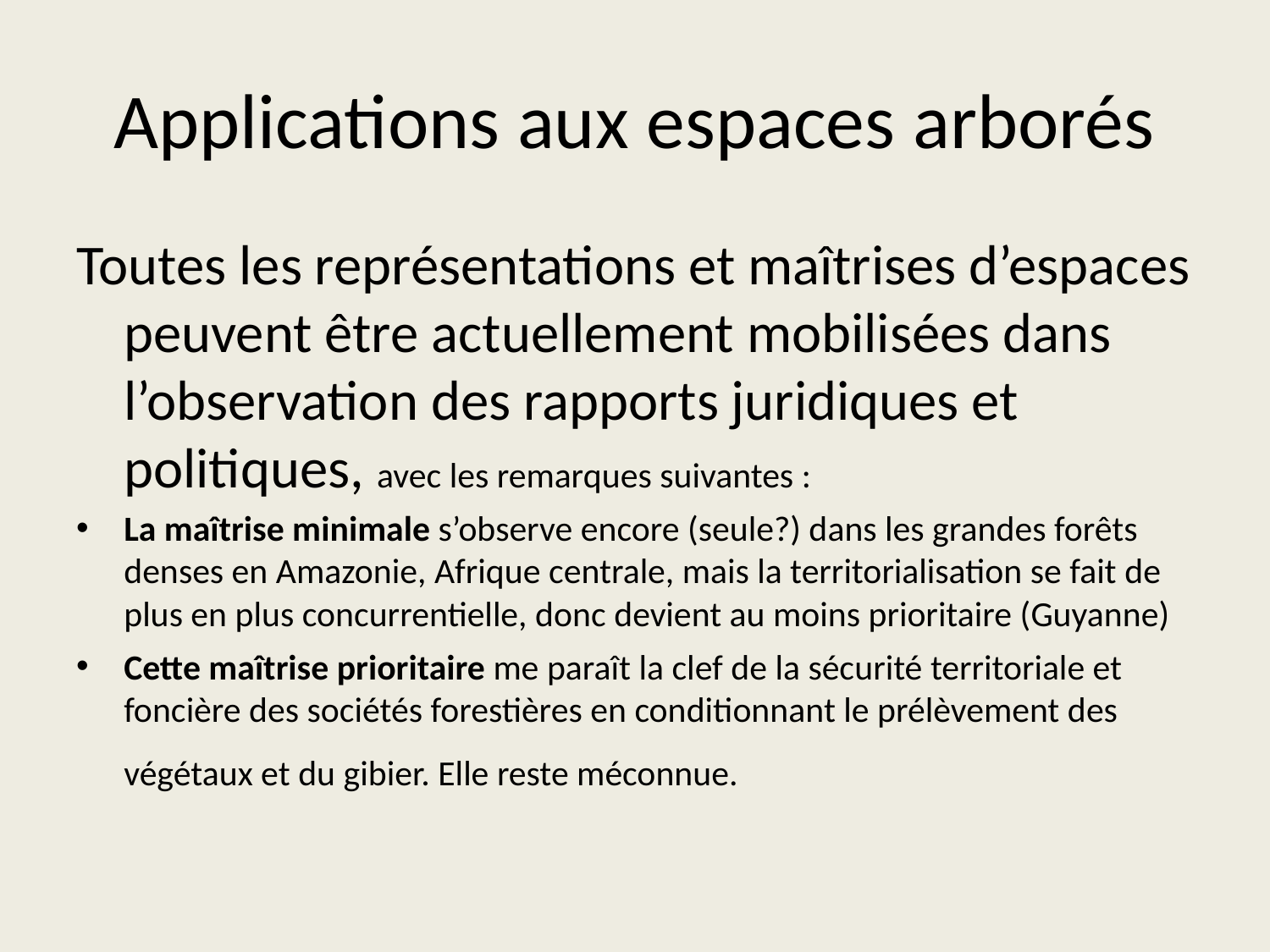

# Applications aux espaces arborés
Toutes les représentations et maîtrises d’espaces peuvent être actuellement mobilisées dans l’observation des rapports juridiques et politiques, avec les remarques suivantes :
La maîtrise minimale s’observe encore (seule?) dans les grandes forêts denses en Amazonie, Afrique centrale, mais la territorialisation se fait de plus en plus concurrentielle, donc devient au moins prioritaire (Guyanne)
Cette maîtrise prioritaire me paraît la clef de la sécurité territoriale et foncière des sociétés forestières en conditionnant le prélèvement des végétaux et du gibier. Elle reste méconnue.